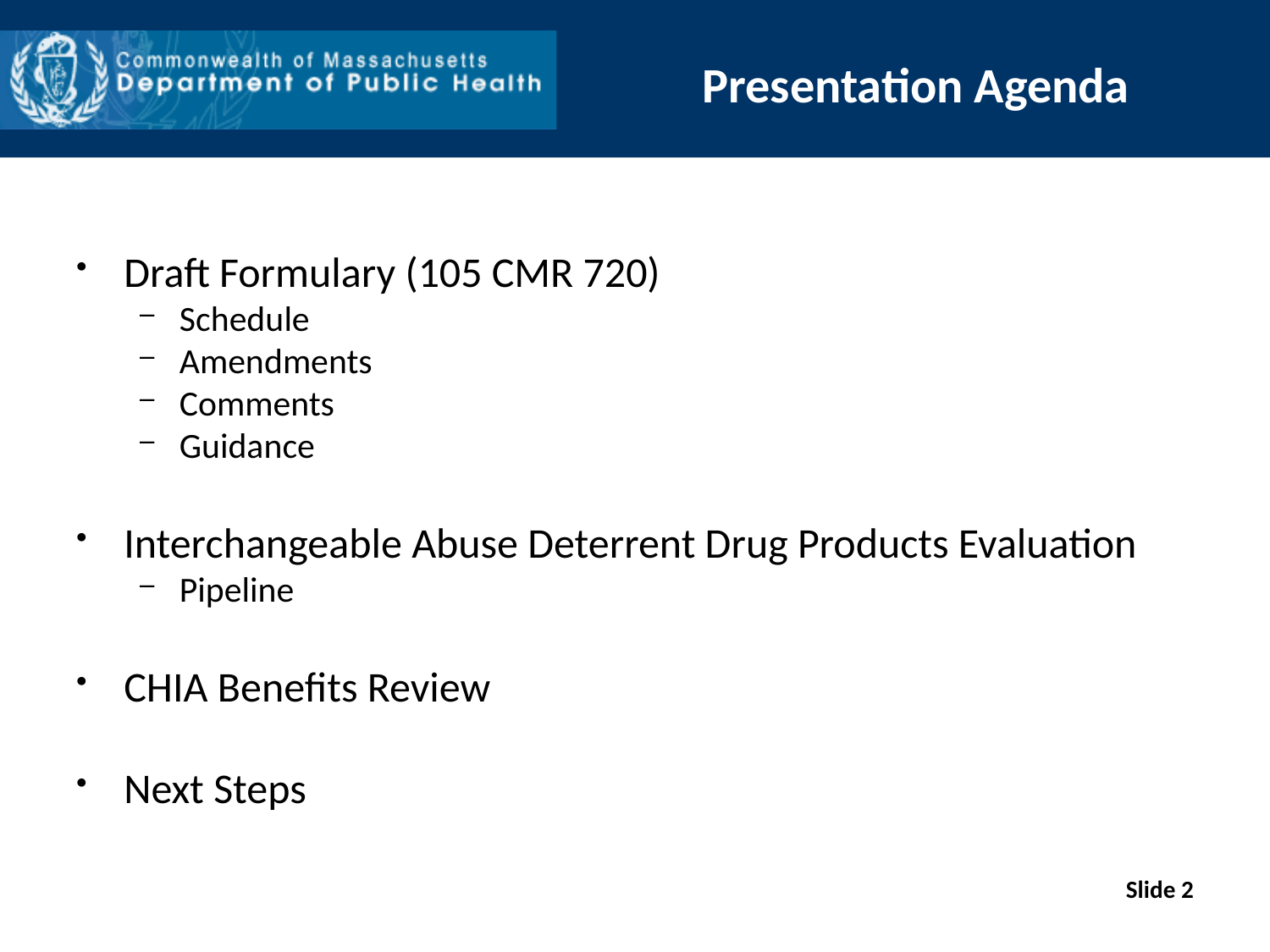

Presentation Agenda

Draft Formulary (105 CMR 720)
Schedule
Amendments
Comments
Guidance

Interchangeable Abuse Deterrent Drug Products Evaluation
Pipeline

CHIA Benefits Review

Next Steps
Slide 2